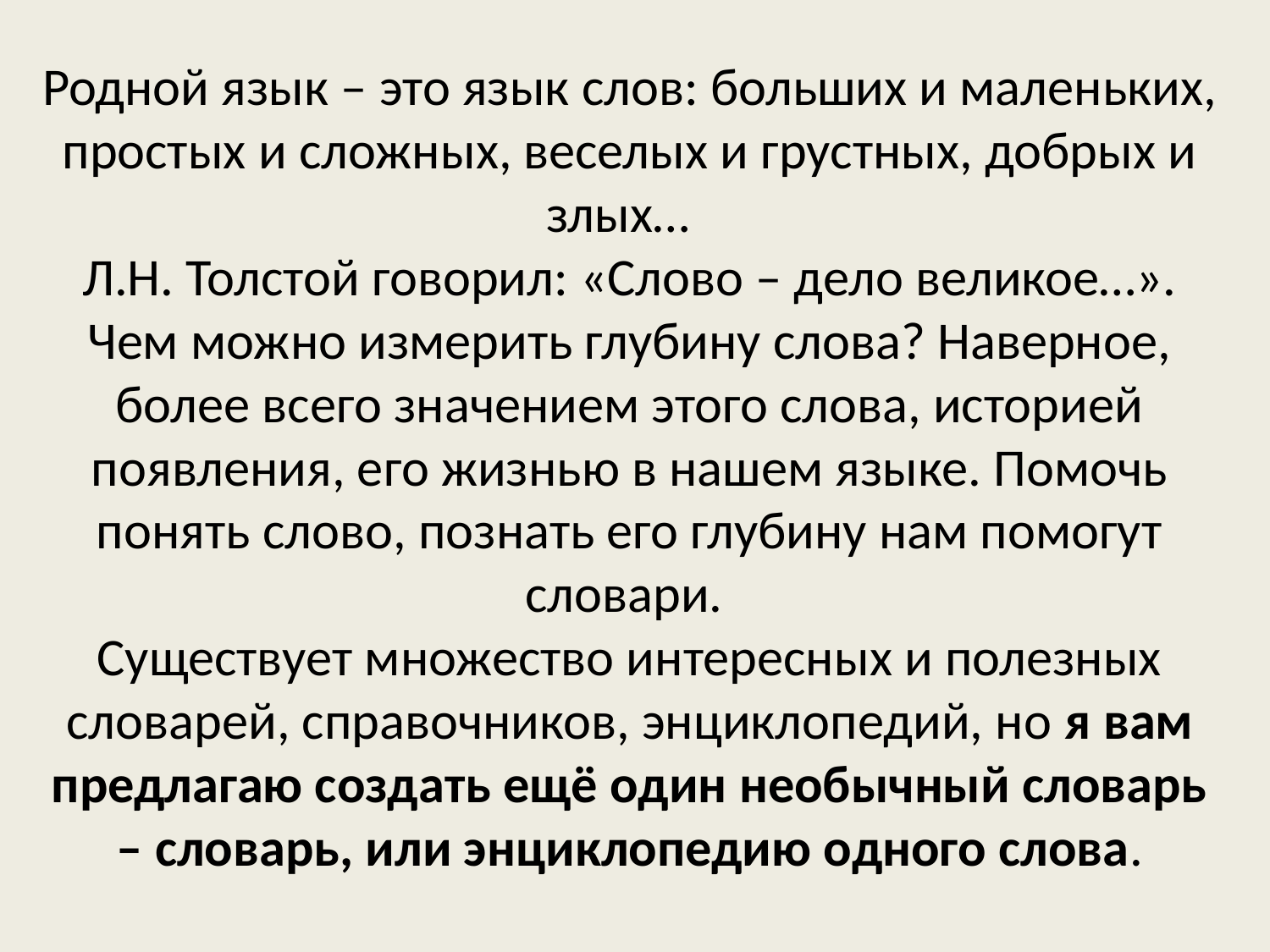

Родной язык – это язык слов: больших и маленьких, простых и сложных, веселых и грустных, добрых и злых…
Л.Н. Толстой говорил: «Слово – дело великое…».
Чем можно измерить глубину слова? Наверное, более всего значением этого слова, историей появления, его жизнью в нашем языке. Помочь понять слово, познать его глубину нам помогут словари.
Существует множество интересных и полезных словарей, справочников, энциклопедий, но я вам предлагаю создать ещё один необычный словарь – словарь, или энциклопедию одного слова.